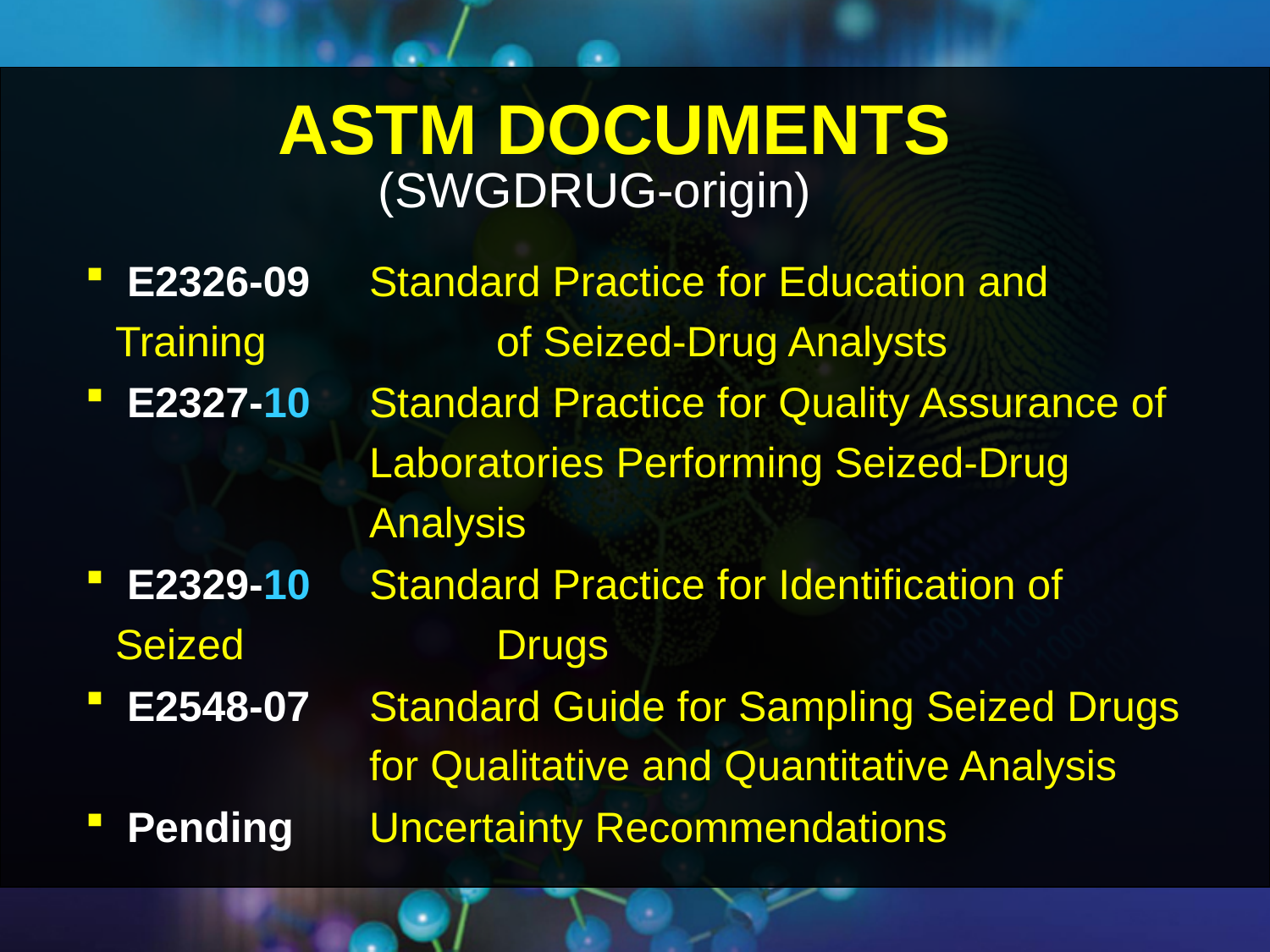

ASTM DOCUMENTS
(SWGDRUG-origin)
 E2326-09	Standard Practice for Education and Training 		of Seized-Drug Analysts
 E2327-10	Standard Practice for Quality Assurance of 		Laboratories Performing Seized-Drug 			Analysis
 E2329-10	Standard Practice for Identification of Seized 		Drugs
 E2548-07	Standard Guide for Sampling Seized Drugs 		for Qualitative and Quantitative Analysis
 Pending	Uncertainty Recommendations